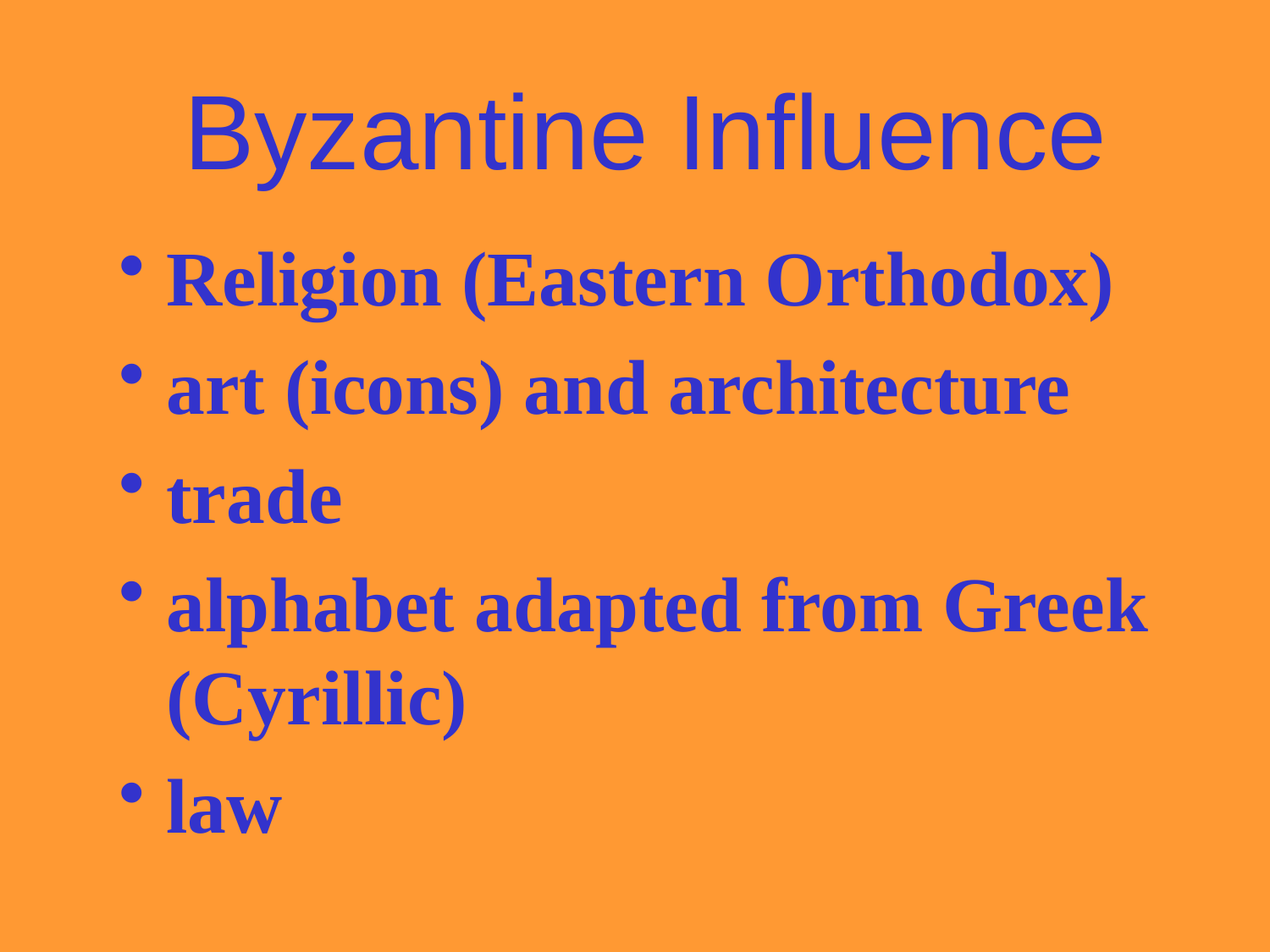

Byzantine Influence
Religion (Eastern Orthodox)
art (icons) and architecture
trade
alphabet adapted from Greek (Cyrillic)
law